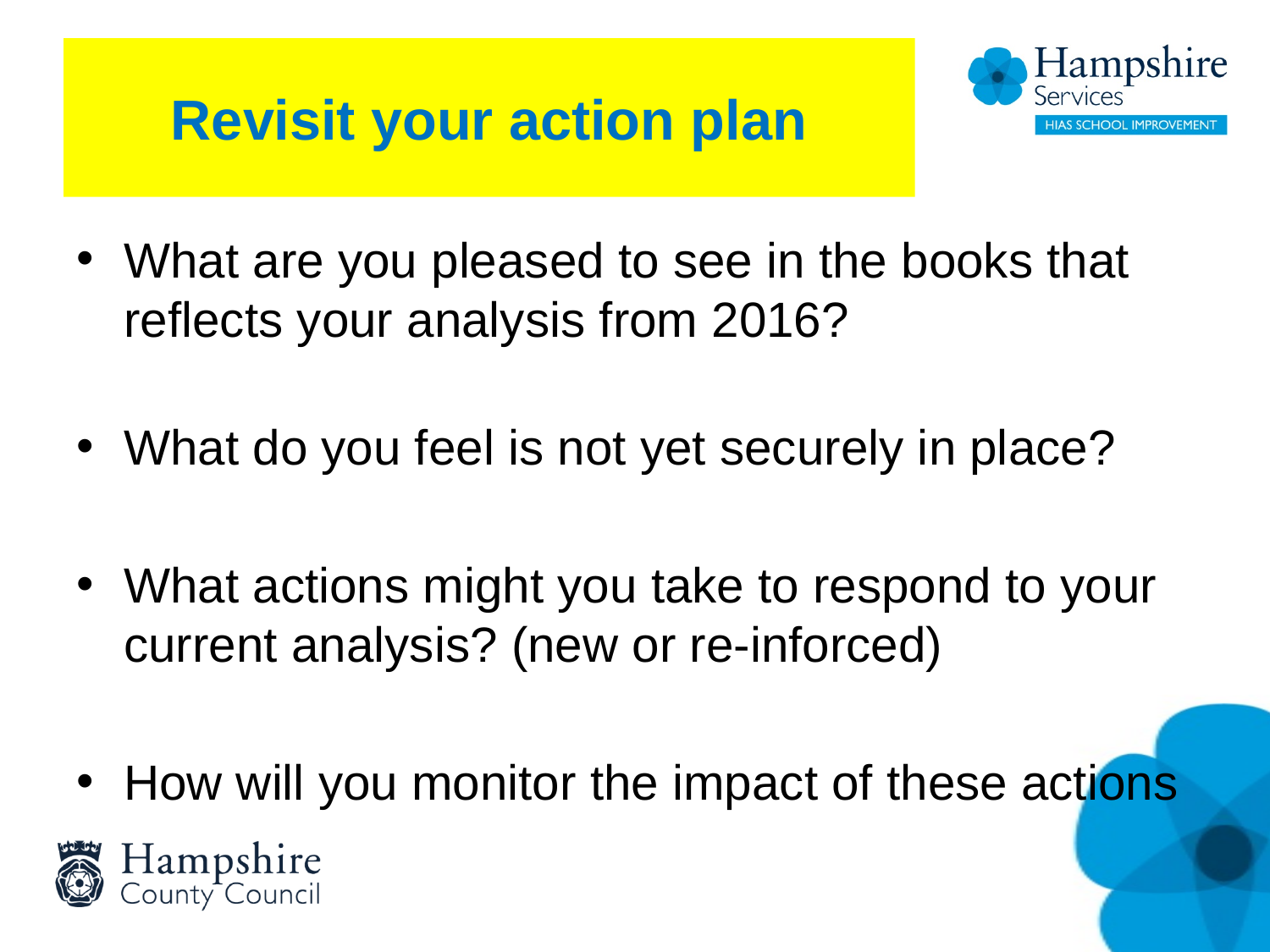

# Revisit your action plan
What are you pleased to see in the books that reflects your analysis from 2016?
What do you feel is not yet securely in place?

What actions might you take to respond to your current analysis? (new or re-inforced)

How will you monitor the impact of these actions